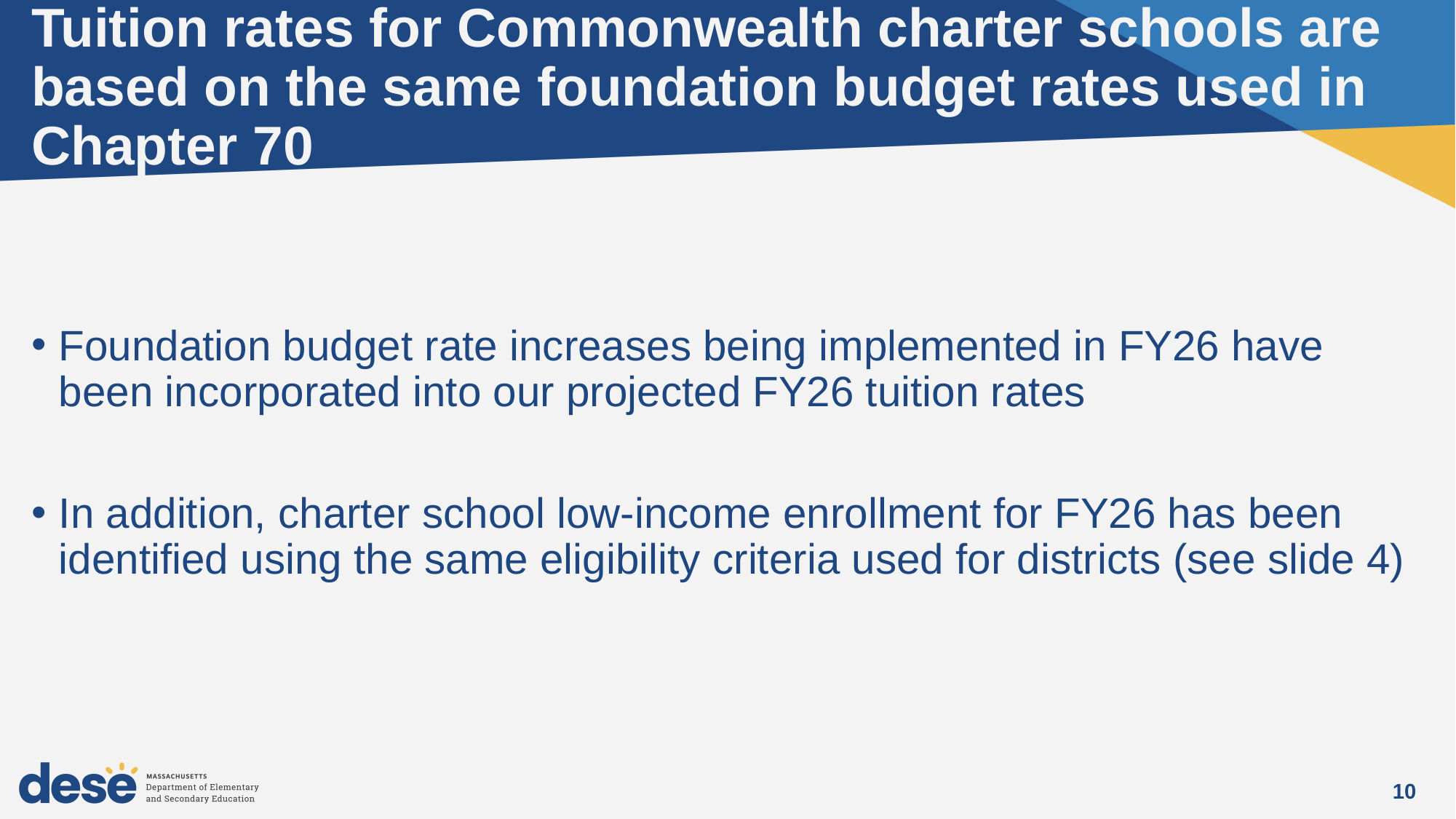

# Tuition rates for Commonwealth charter schools are based on the same foundation budget rates used in Chapter 70
Foundation budget rate increases being implemented in FY26 have been incorporated into our projected FY26 tuition rates

In addition, charter school low-income enrollment for FY26 has been identified using the same eligibility criteria used for districts (see slide 4)
10